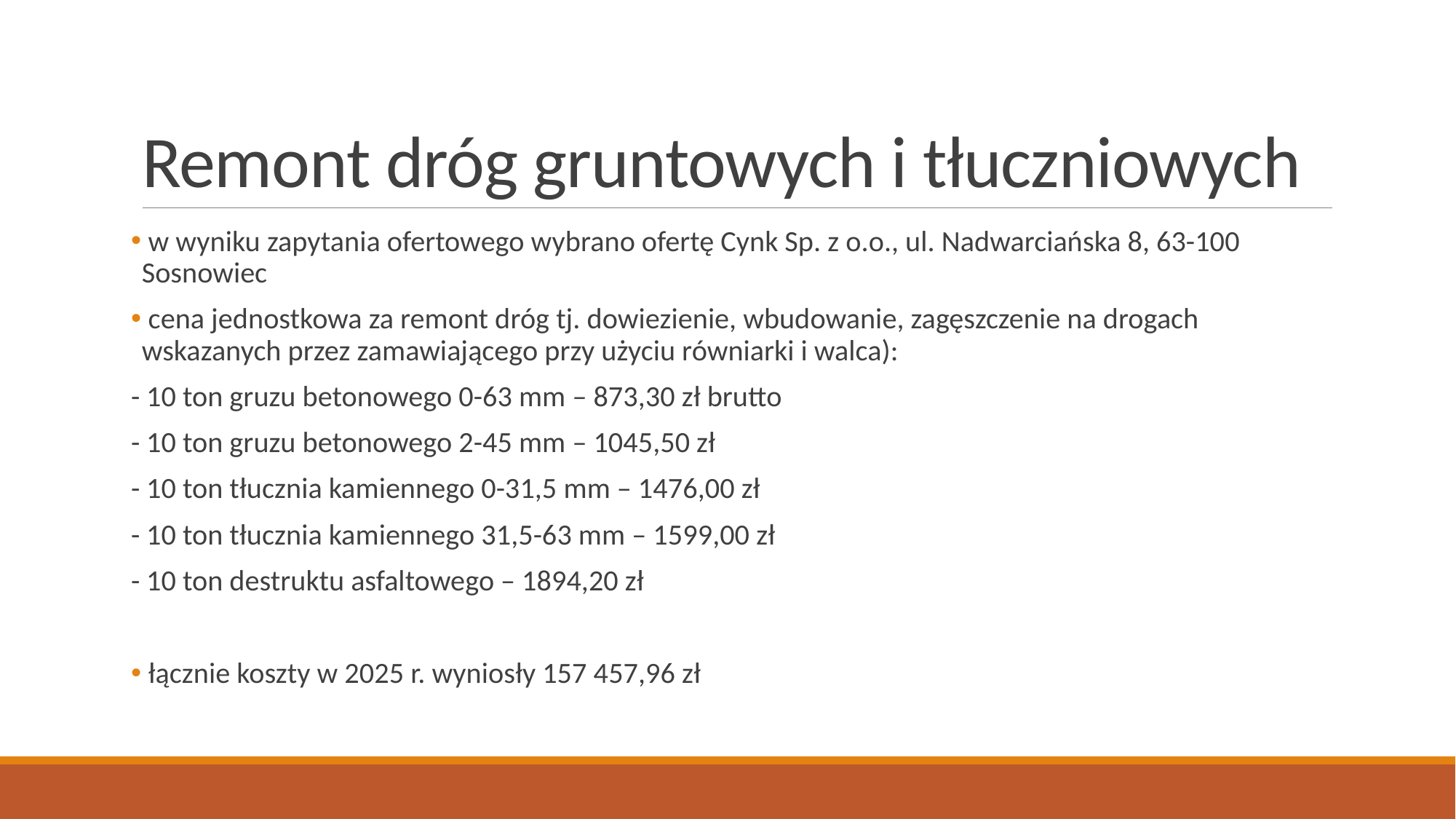

# Remont dróg gruntowych i tłuczniowych
 w wyniku zapytania ofertowego wybrano ofertę Cynk Sp. z o.o., ul. Nadwarciańska 8, 63-100 Sosnowiec
 cena jednostkowa za remont dróg tj. dowiezienie, wbudowanie, zagęszczenie na drogach wskazanych przez zamawiającego przy użyciu równiarki i walca):
- 10 ton gruzu betonowego 0-63 mm – 873,30 zł brutto
- 10 ton gruzu betonowego 2-45 mm – 1045,50 zł
- 10 ton tłucznia kamiennego 0-31,5 mm – 1476,00 zł
- 10 ton tłucznia kamiennego 31,5-63 mm – 1599,00 zł
- 10 ton destruktu asfaltowego – 1894,20 zł

 łącznie koszty w 2025 r. wyniosły 157 457,96 zł